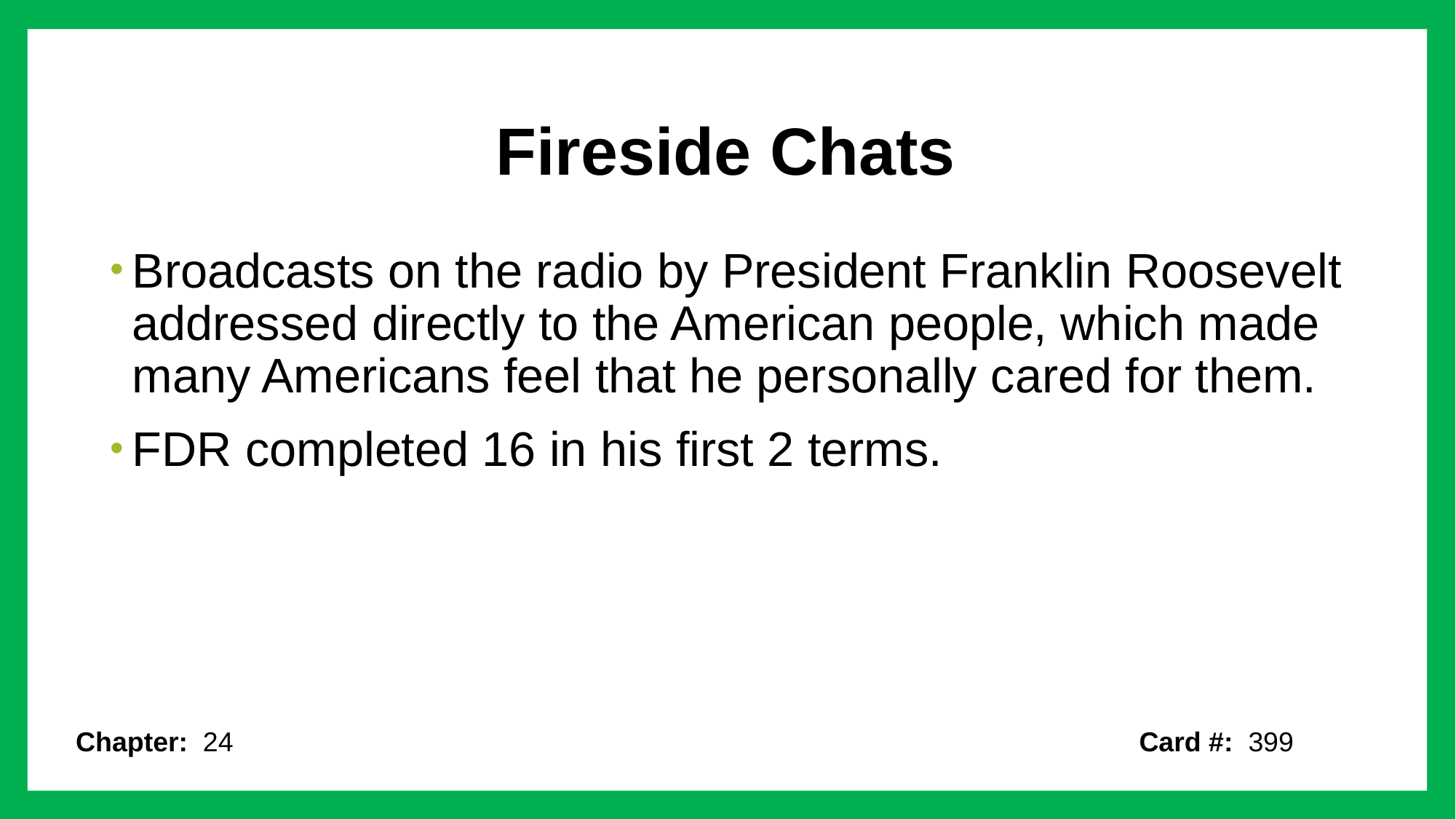

# Fireside Chats
Broadcasts on the radio by President Franklin Roosevelt addressed directly to the American people, which made many Americans feel that he personally cared for them.
FDR completed 16 in his first 2 terms.
Card #:  399
Chapter:  24